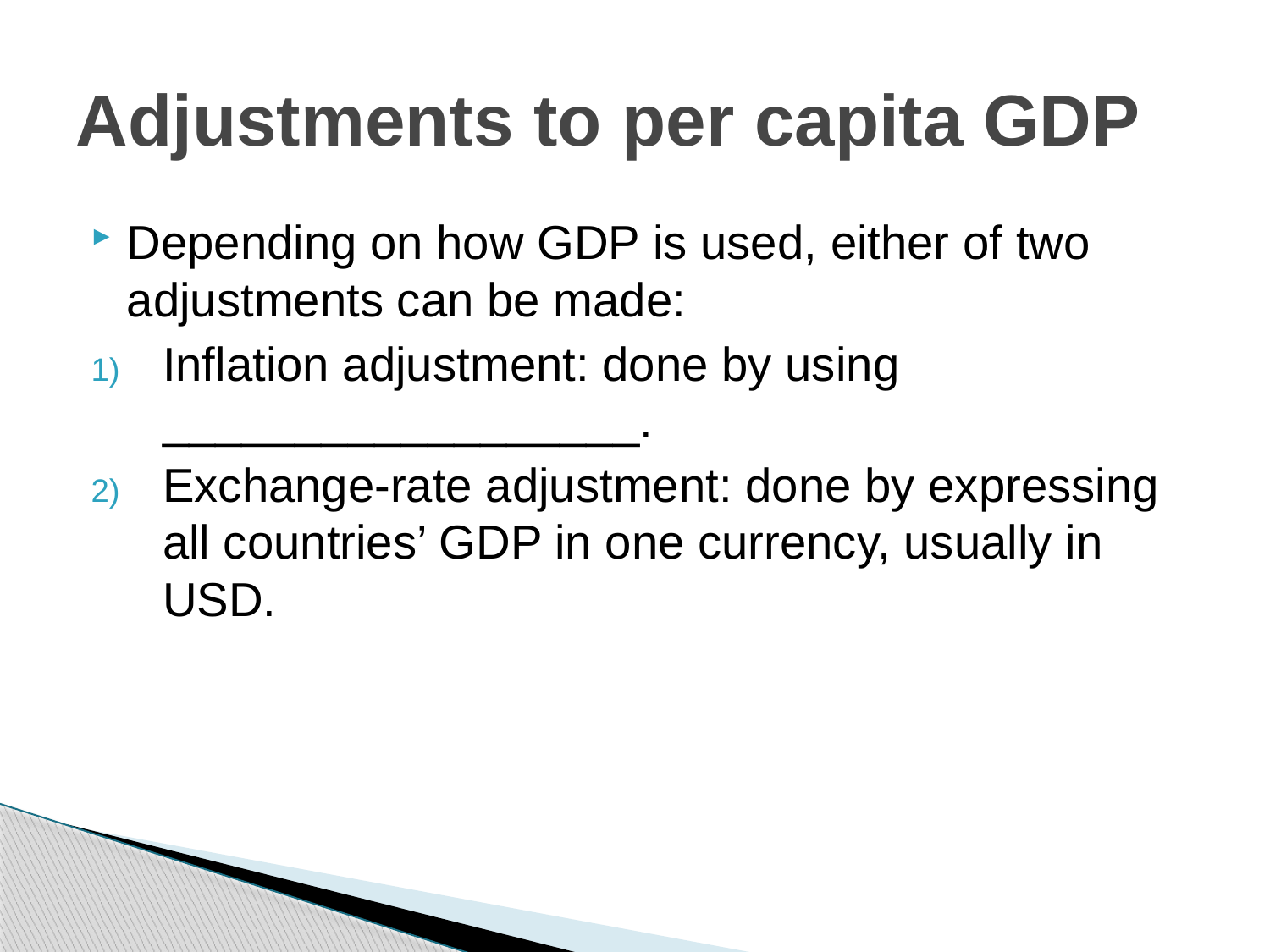

# Adjustments to per capita GDP
Depending on how GDP is used, either of two adjustments can be made:
Inflation adjustment: done by using __________________.
Exchange-rate adjustment: done by expressing all countries’ GDP in one currency, usually in USD.